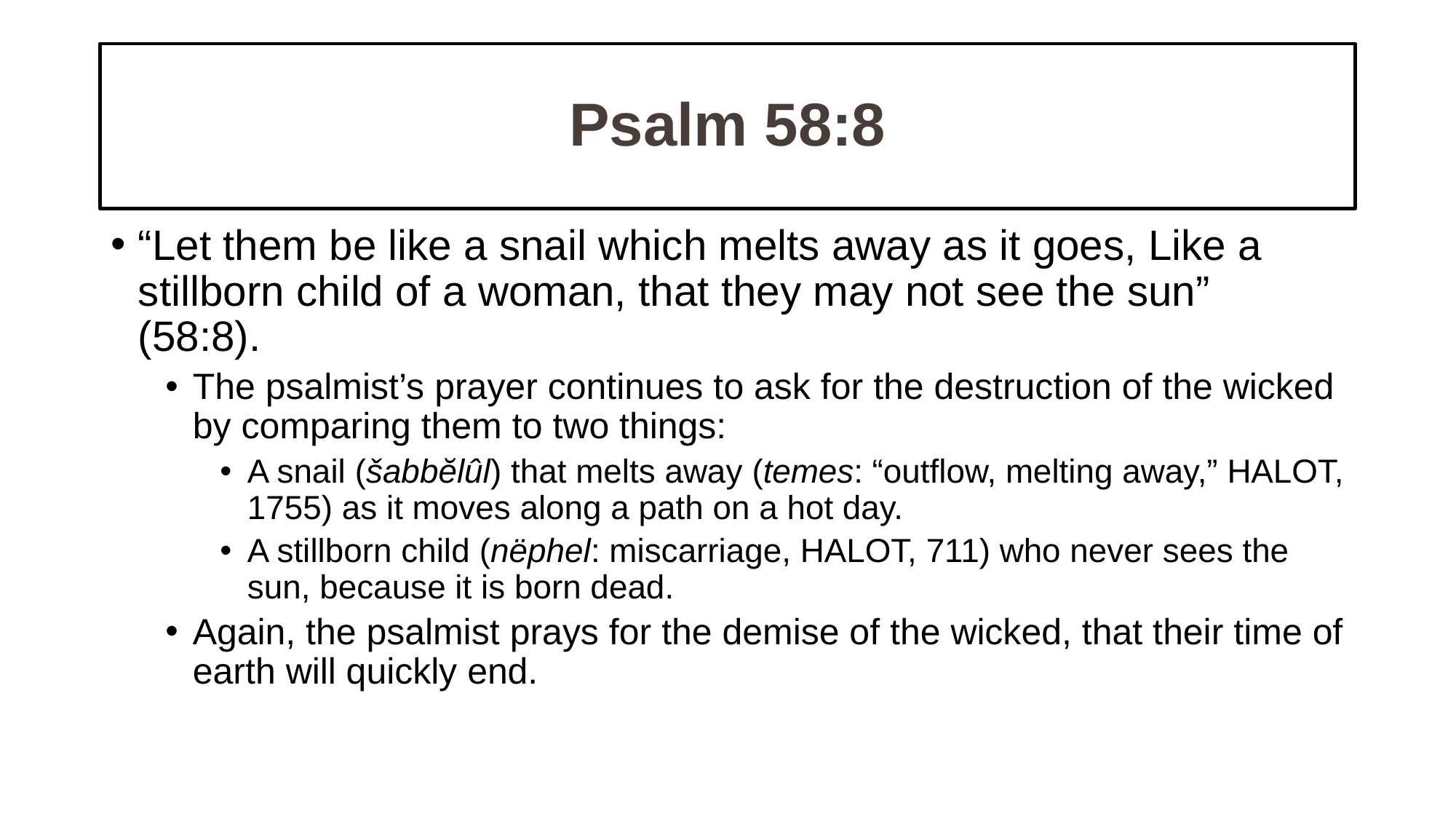

# Psalm 58:8
“Let them be like a snail which melts away as it goes, Like a stillborn child of a woman, that they may not see the sun” (58:8).
The psalmist’s prayer continues to ask for the destruction of the wicked by comparing them to two things:
A snail (šabbĕlûl) that melts away (temes: “outflow, melting away,” HALOT, 1755) as it moves along a path on a hot day.
A stillborn child (nëphel: miscarriage, HALOT, 711) who never sees the sun, because it is born dead.
Again, the psalmist prays for the demise of the wicked, that their time of earth will quickly end.